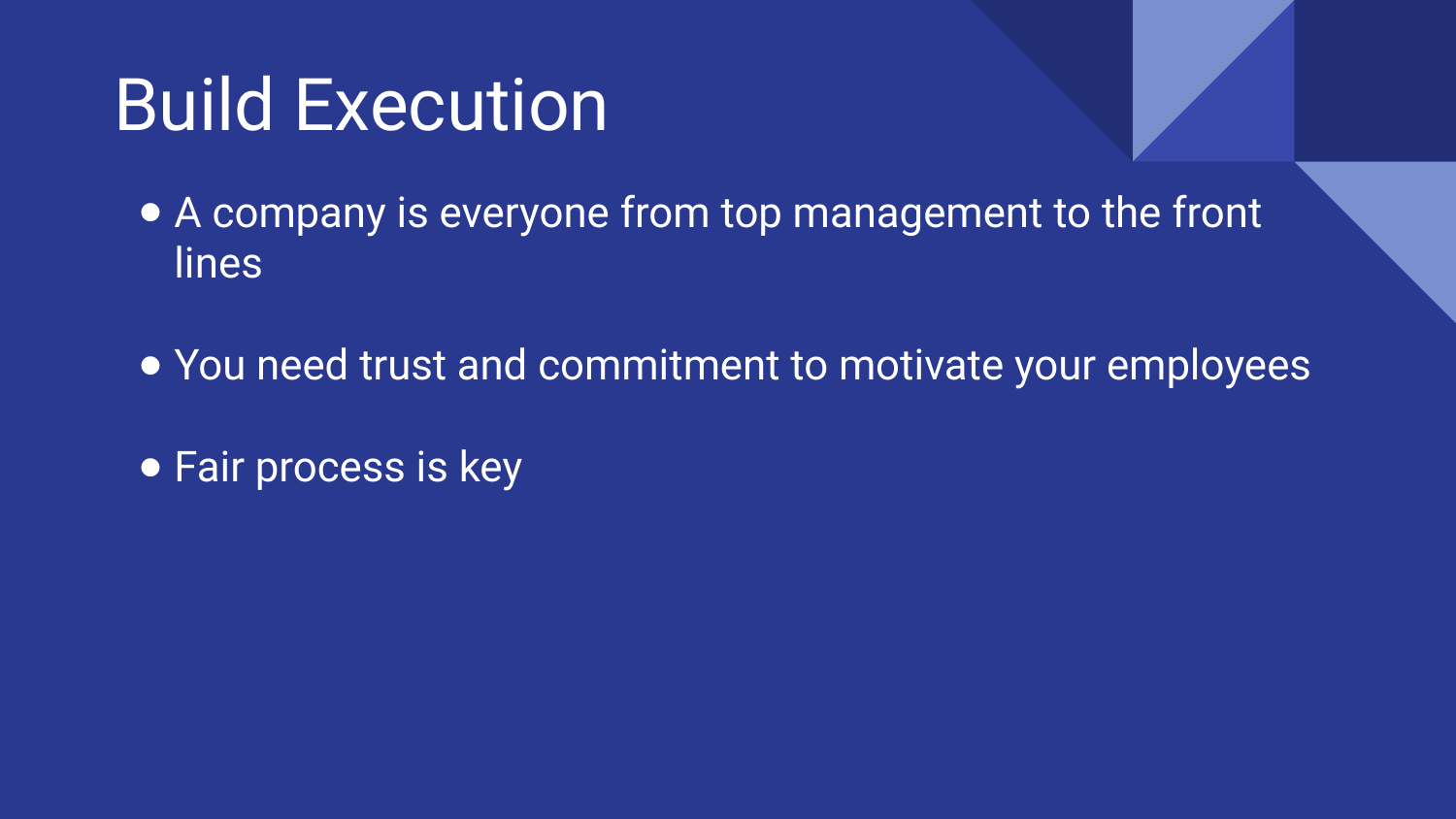

# Build Execution
A company is everyone from top management to the front lines

You need trust and commitment to motivate your employees

Fair process is key